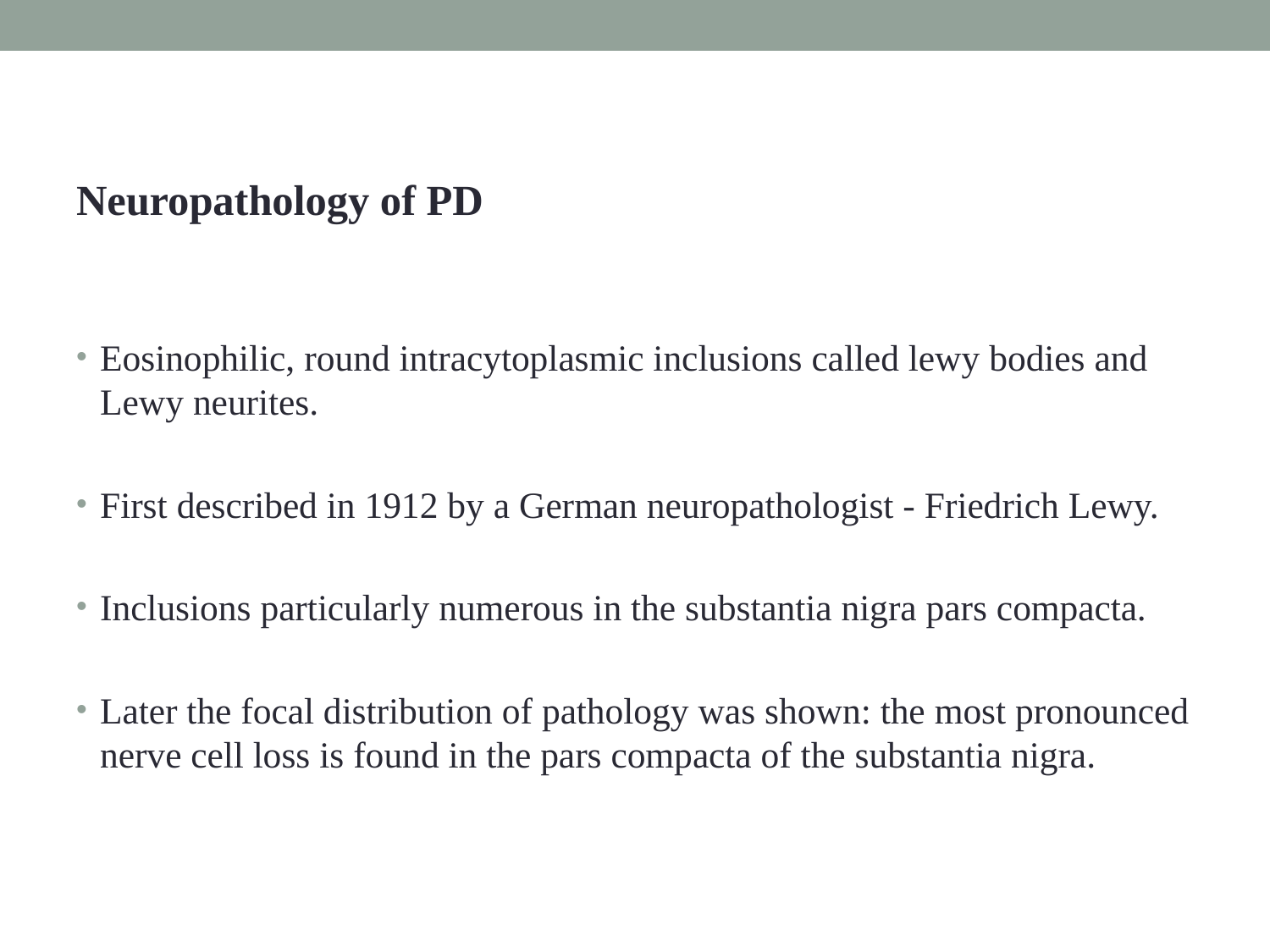

Neuropathology of PD

Eosinophilic, round intracytoplasmic inclusions called lewy bodies and Lewy neurites.

First described in 1912 by a German neuropathologist - Friedrich Lewy.

Inclusions particularly numerous in the substantia nigra pars compacta.

Later the focal distribution of pathology was shown: the most pronounced nerve cell loss is found in the pars compacta of the substantia nigra.